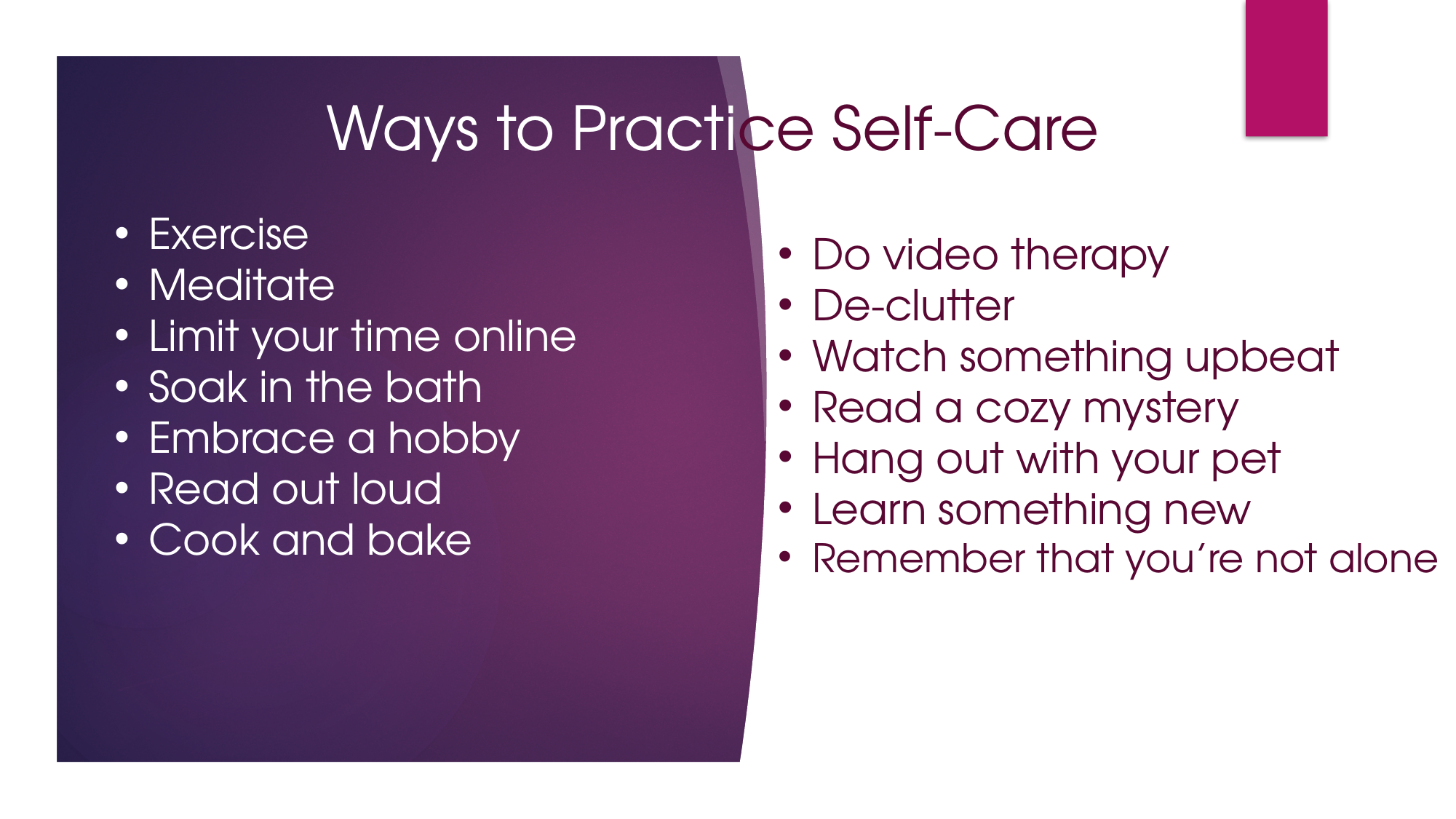

Ways to Practice Self-Care
Exercise
Meditate
Limit your time online
Soak in the bath
Embrace a hobby
Read out loud
Cook and bake

Do video therapy
De-clutter
Watch something upbeat
Read a cozy mystery
Hang out with your pet
Learn something new
Remember that you’re not alone
#